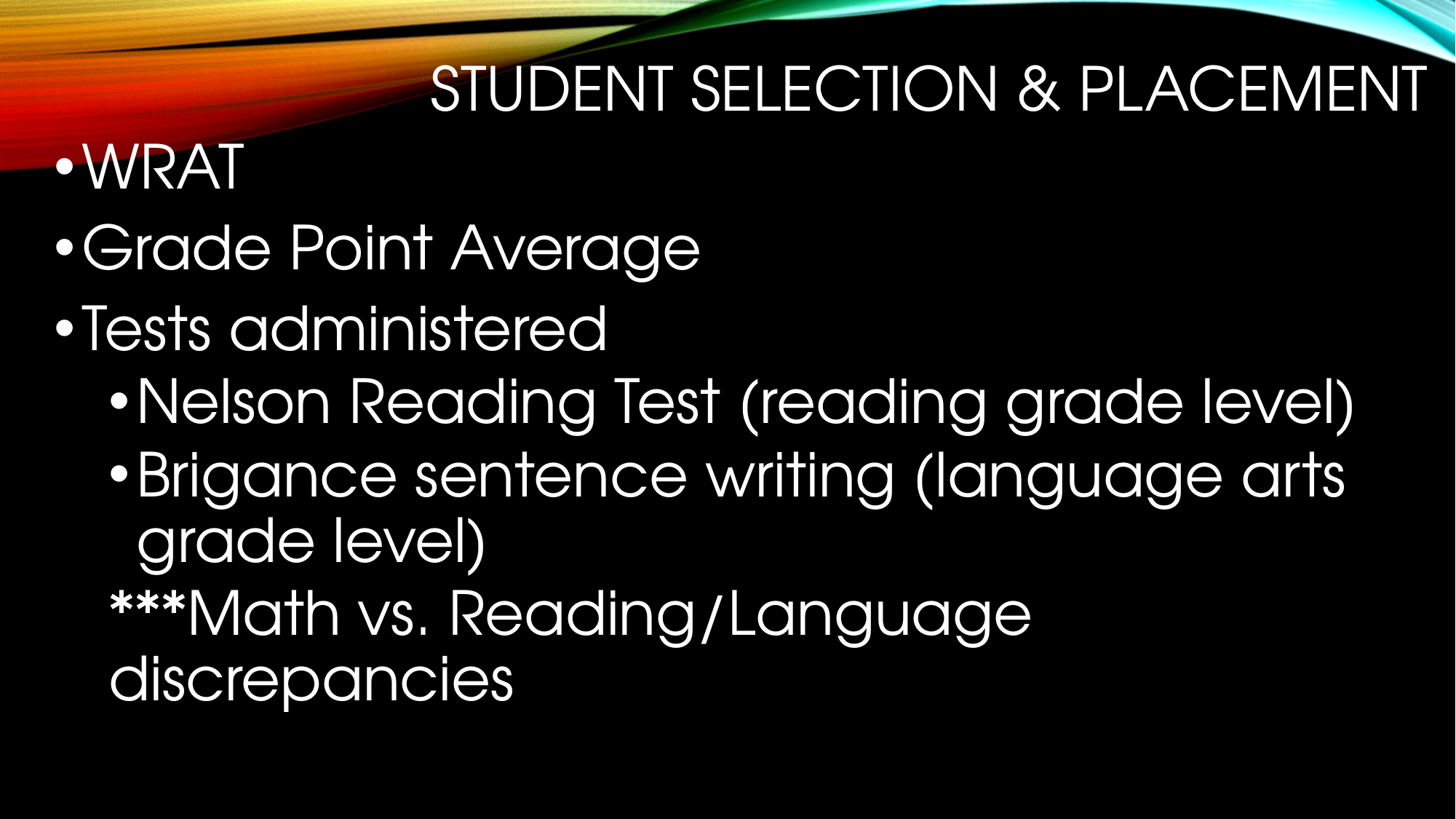

# STUDENT selection & placement
WRAT
Grade Point Average
Tests administered
Nelson Reading Test (reading grade level)
Brigance sentence writing (language arts grade level)
***Math vs. Reading/Language discrepancies